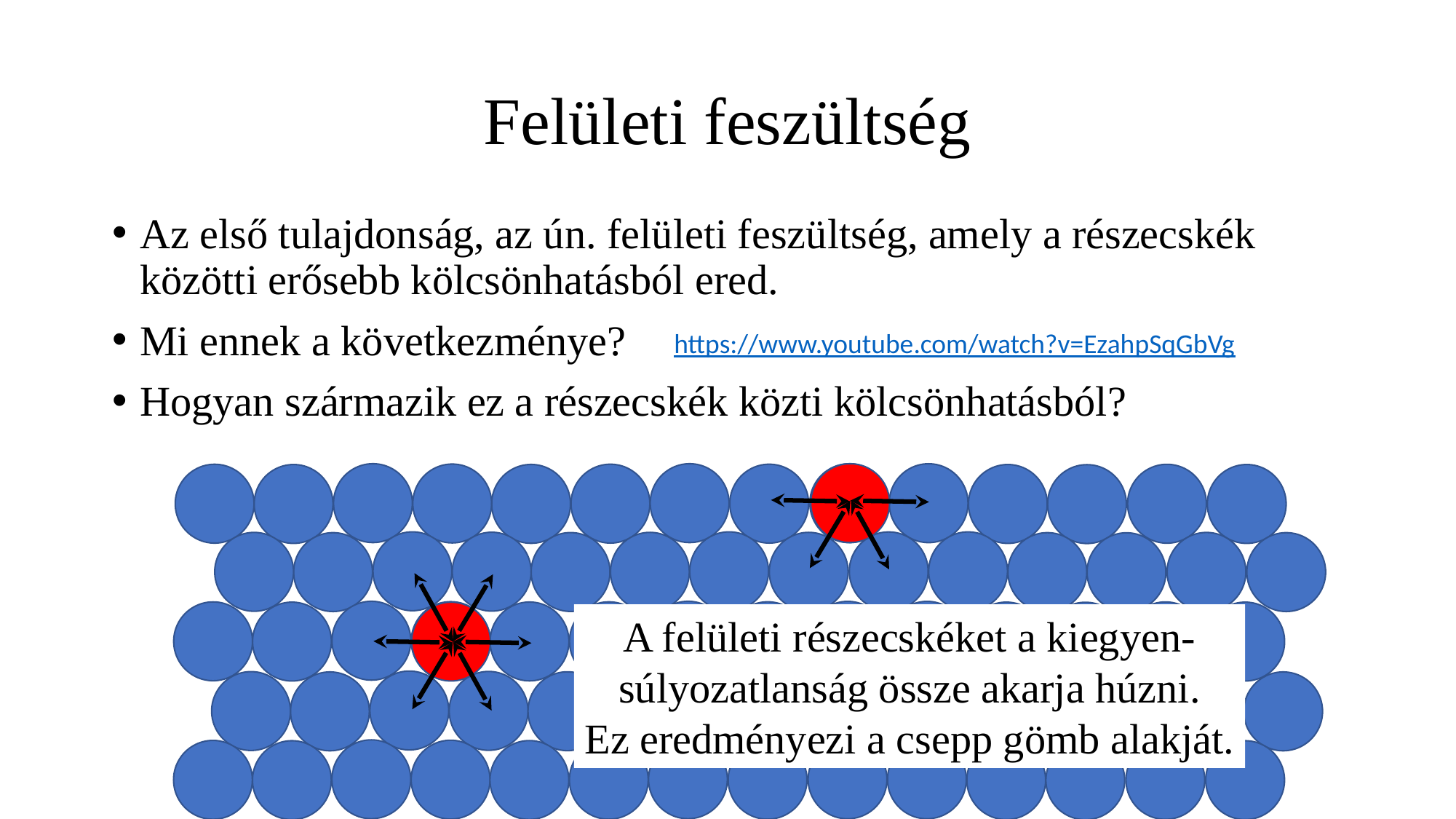

# Felületi feszültség
Az első tulajdonság, az ún. felületi feszültség, amely a részecskék közötti erősebb kölcsönhatásból ered.
Mi ennek a következménye?
Hogyan származik ez a részecskék közti kölcsönhatásból?

https://www.youtube.com/watch?v=EzahpSqGbVg

A felületi részecskéket a kiegyen-
súlyozatlanság össze akarja húzni.
Ez eredményezi a csepp gömb alakját.